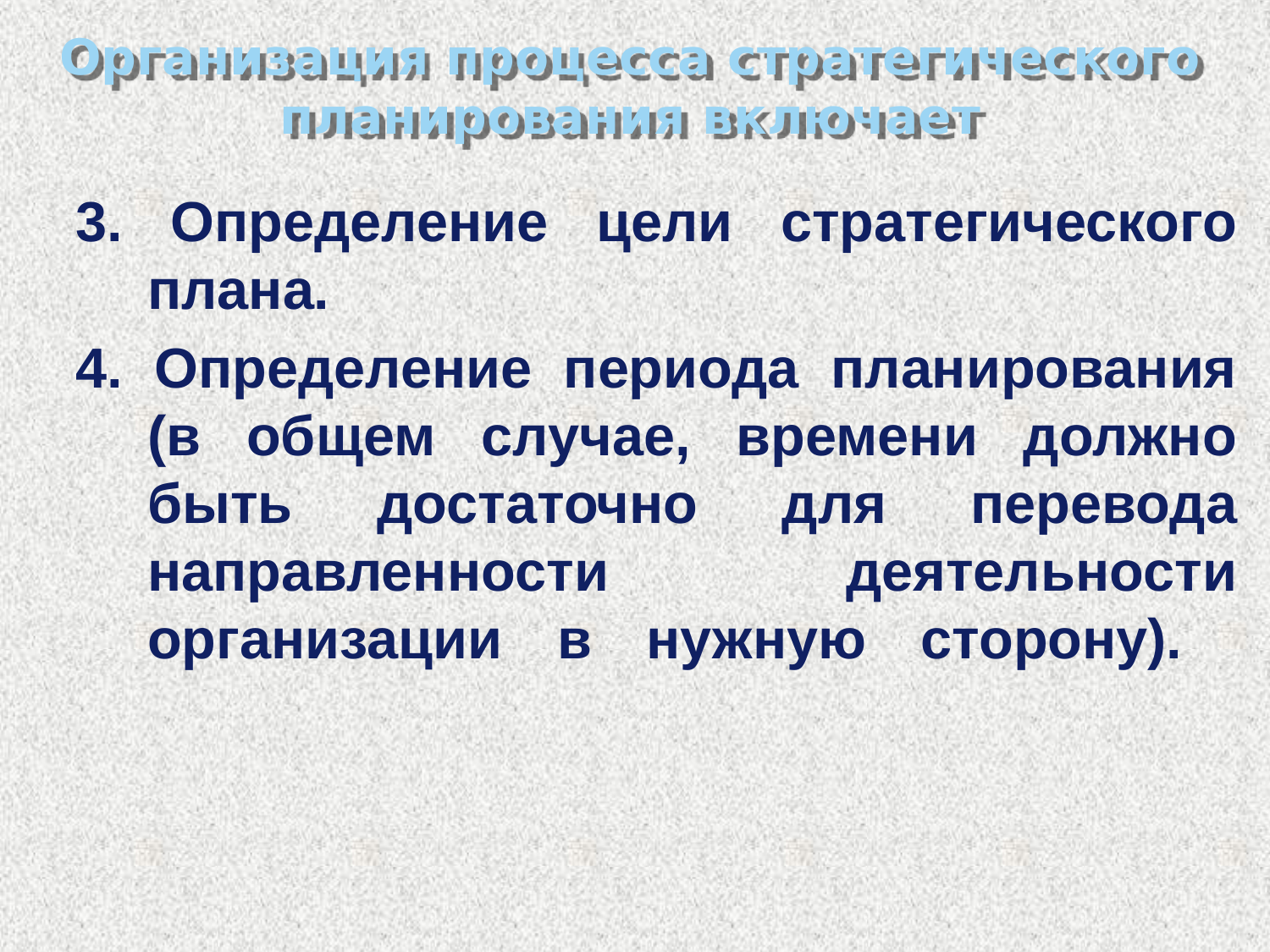

# Организация процесса стратегического планирования включает
3. Определение цели стратегического плана.
4. Определение периода планирования (в общем случае, времени должно быть достаточно для перевода направленности деятельности организации в нужную сторону).